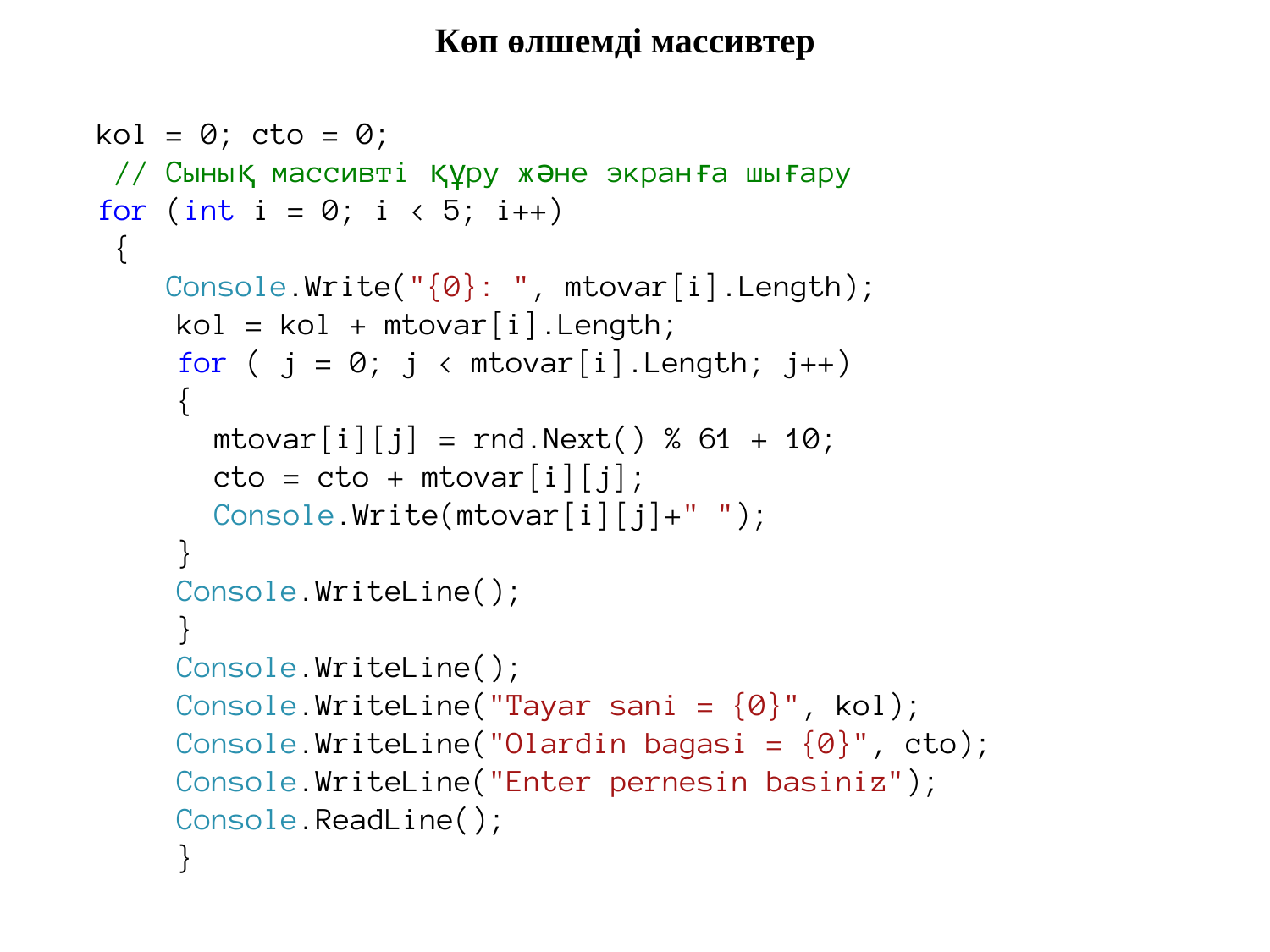

Көп өлшемді массивтер
kol = 0; cto = 0;
 // Сынық массивті құру және экранға шығару
for (int i = 0; i < 5; i++)
 {
    Console.Write("{0}: ", mtovar[i].Length);
 kol = kol + mtovar[i].Length;
 for ( j = 0; j < mtovar[i].Length; j++)
 {
 mtovar[i][j] = rnd.Next() % 61 + 10;
 cto = cto + mtovar[i][j];
 Console.Write(mtovar[i][j]+" ");
 }
 Console.WriteLine();
 }
 Console.WriteLine();
 Console.WriteLine("Tayar sani = {0}", kol);
 Console.WriteLine("Olardin bagasi = {0}", cto);
 Console.WriteLine("Enter pernesin basiniz");
 Console.ReadLine();
 }